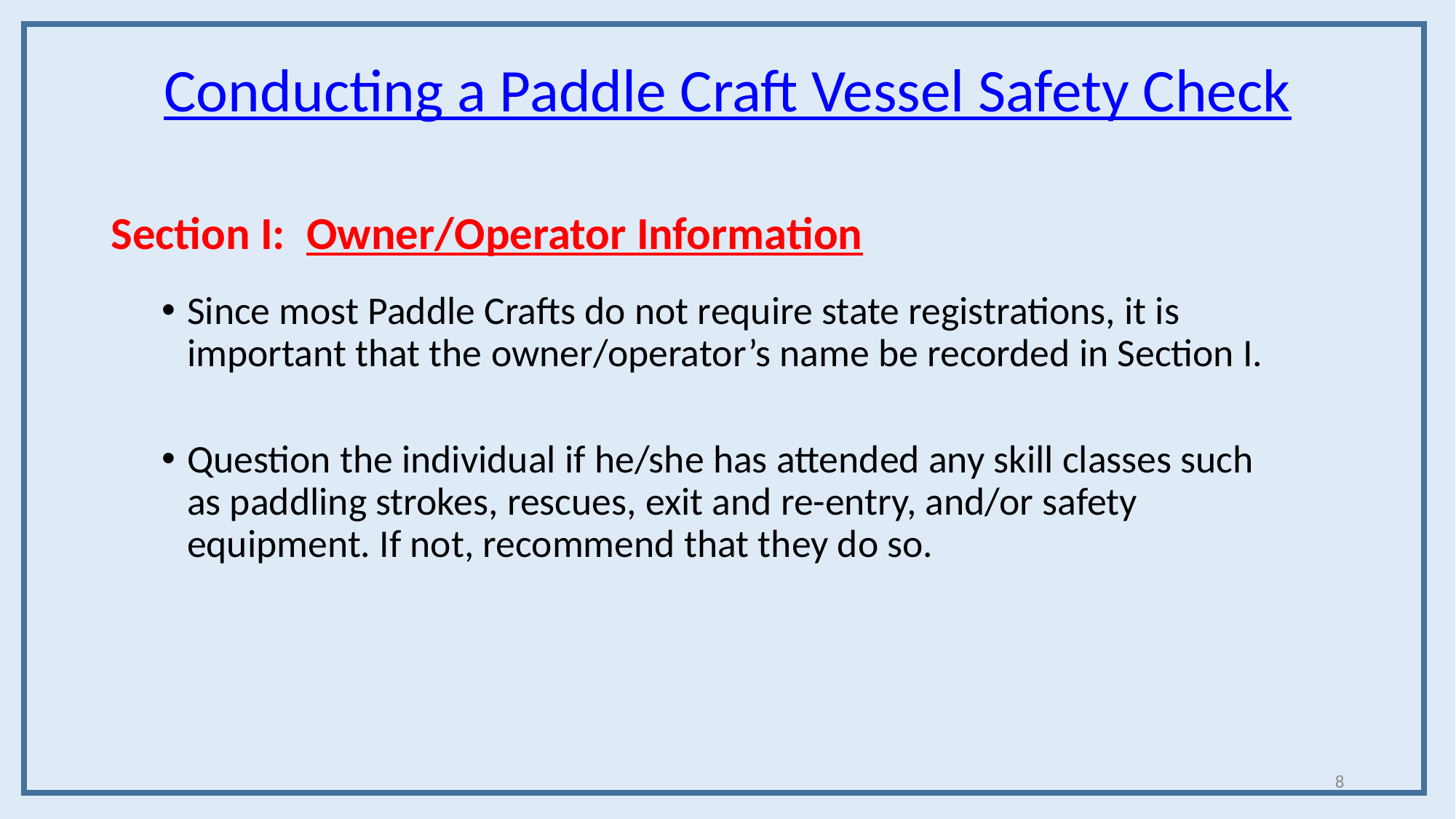

# Conducting a Paddle Craft Vessel Safety Check

Section I:  Owner/Operator Information

Since most Paddle Crafts do not require state registrations, it is important that the owner/operator’s name be recorded in Section I.

Question the individual if he/she has attended any skill classes such as paddling strokes, rescues, exit and re-entry, and/or safety equipment. If not, recommend that they do so.

8